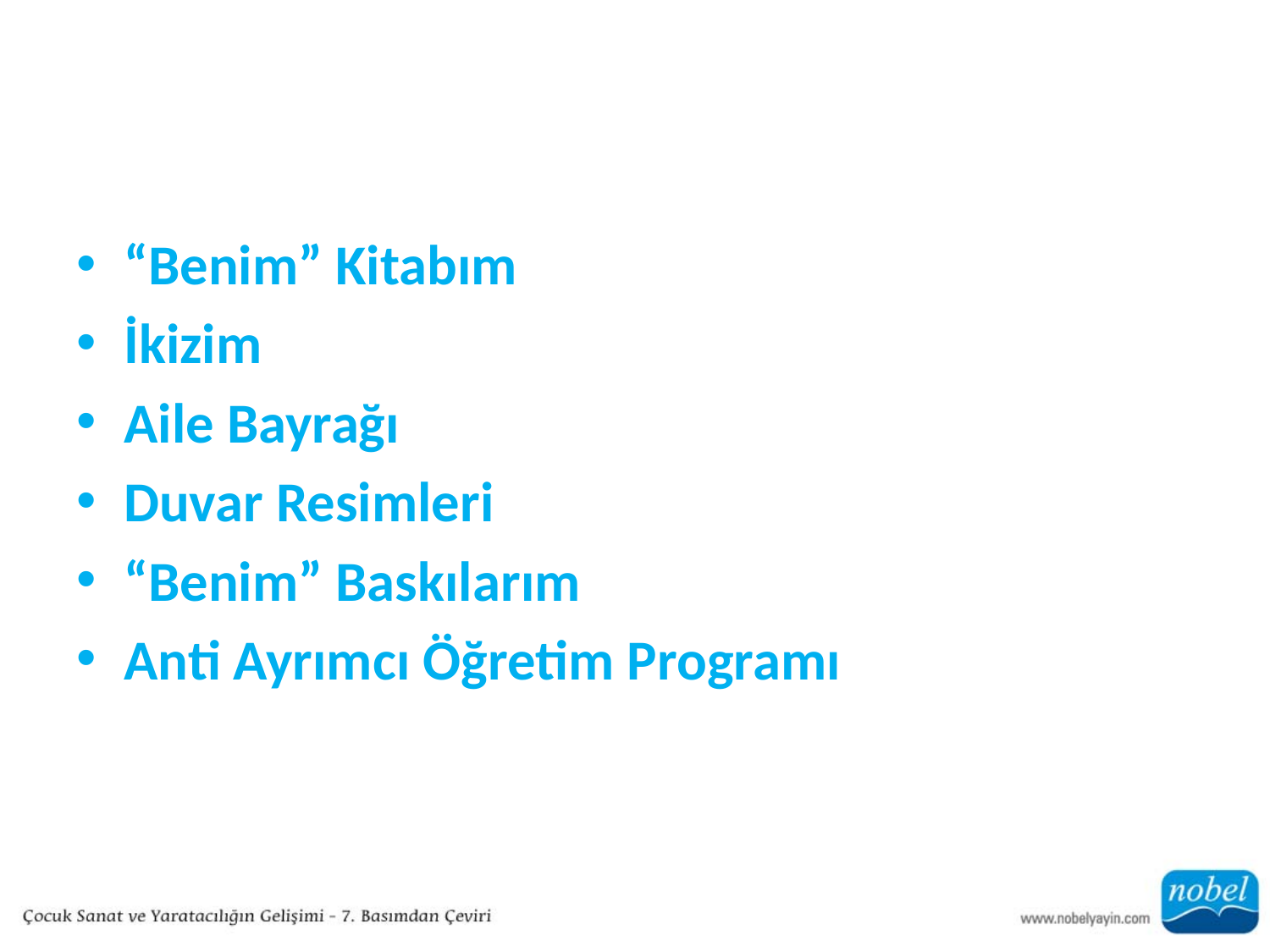

#
“Benim” Kitabım
İkizim
Aile Bayrağı
Duvar Resimleri
“Benim” Baskılarım
Anti Ayrımcı Öğretim Programı